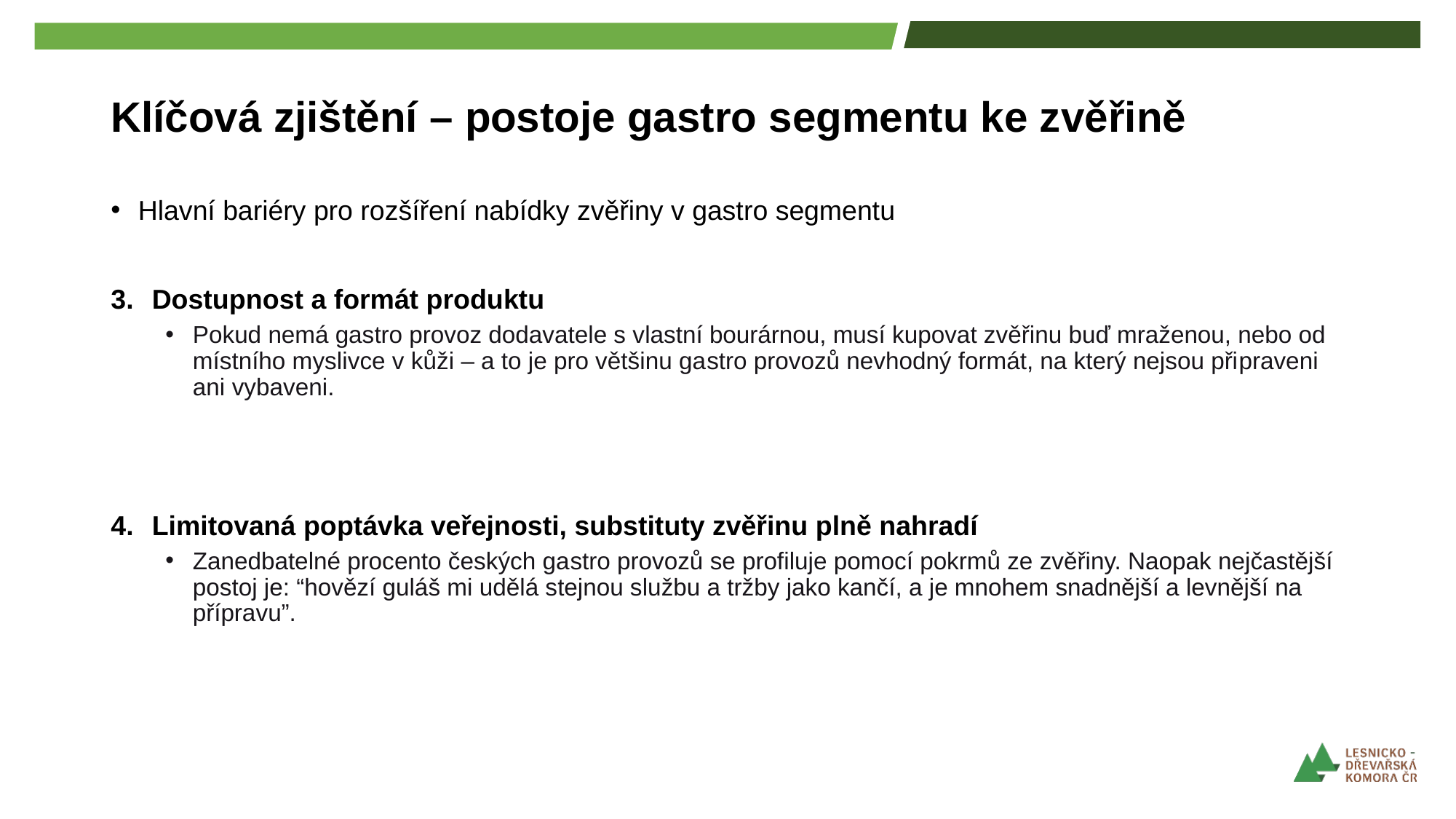

# Klíčová zjištění – postoje gastro segmentu ke zvěřině
Hlavní bariéry pro rozšíření nabídky zvěřiny v gastro segmentu

Dostupnost a formát produktu
Pokud nemá gastro provoz dodavatele s vlastní bourárnou, musí kupovat zvěřinu buď mraženou, nebo od místního myslivce v kůži – a to je pro většinu gastro provozů nevhodný formát, na který nejsou připraveni ani vybaveni.

Limitovaná poptávka veřejnosti, substituty zvěřinu plně nahradí
Zanedbatelné procento českých gastro provozů se profiluje pomocí pokrmů ze zvěřiny. Naopak nejčastější postoj je: “hovězí guláš mi udělá stejnou službu a tržby jako kančí, a je mnohem snadnější a levnější na přípravu”.